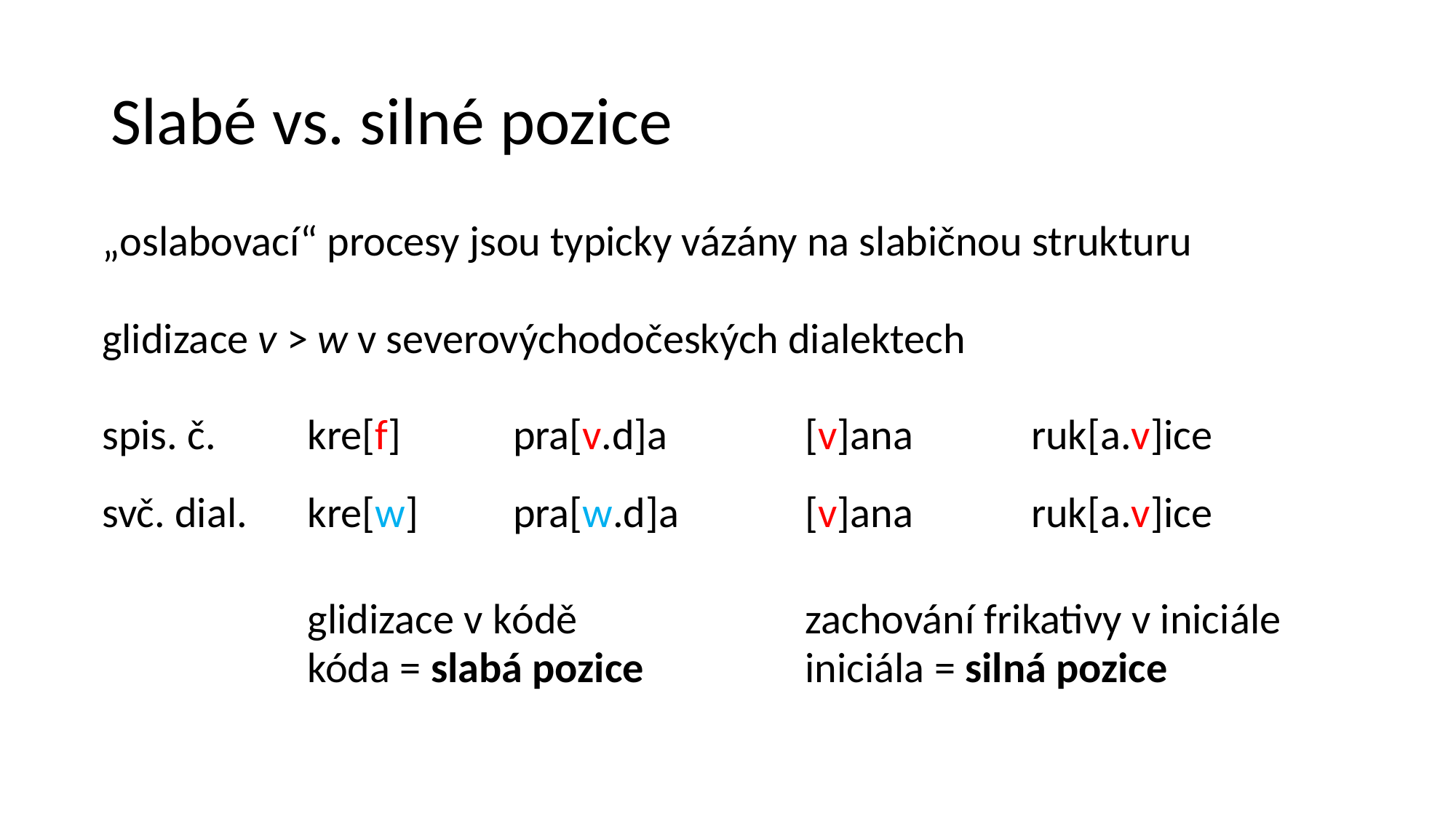

# Slabé vs. silné pozice

| „oslabovací“ procesy jsou typicky vázány na slabičnou strukturu |  |  |  |  |
| --- | --- | --- | --- | --- |
| glidizace v > w v severovýchodočeských dialektech |  |  |  |  |
| spis. č. | kre[f] | pra[v.d]a | [v]ana | ruk[a.v]ice |
| svč. dial. | kre[w] | pra[w.d]a | [v]ana | ruk[a.v]ice |
|  | glidizace v kódě |  | zachování frikativy v iniciále |  |
|  | kóda = slabá pozice |  | iniciála = silná pozice |  |
|  |  |  |  |  |